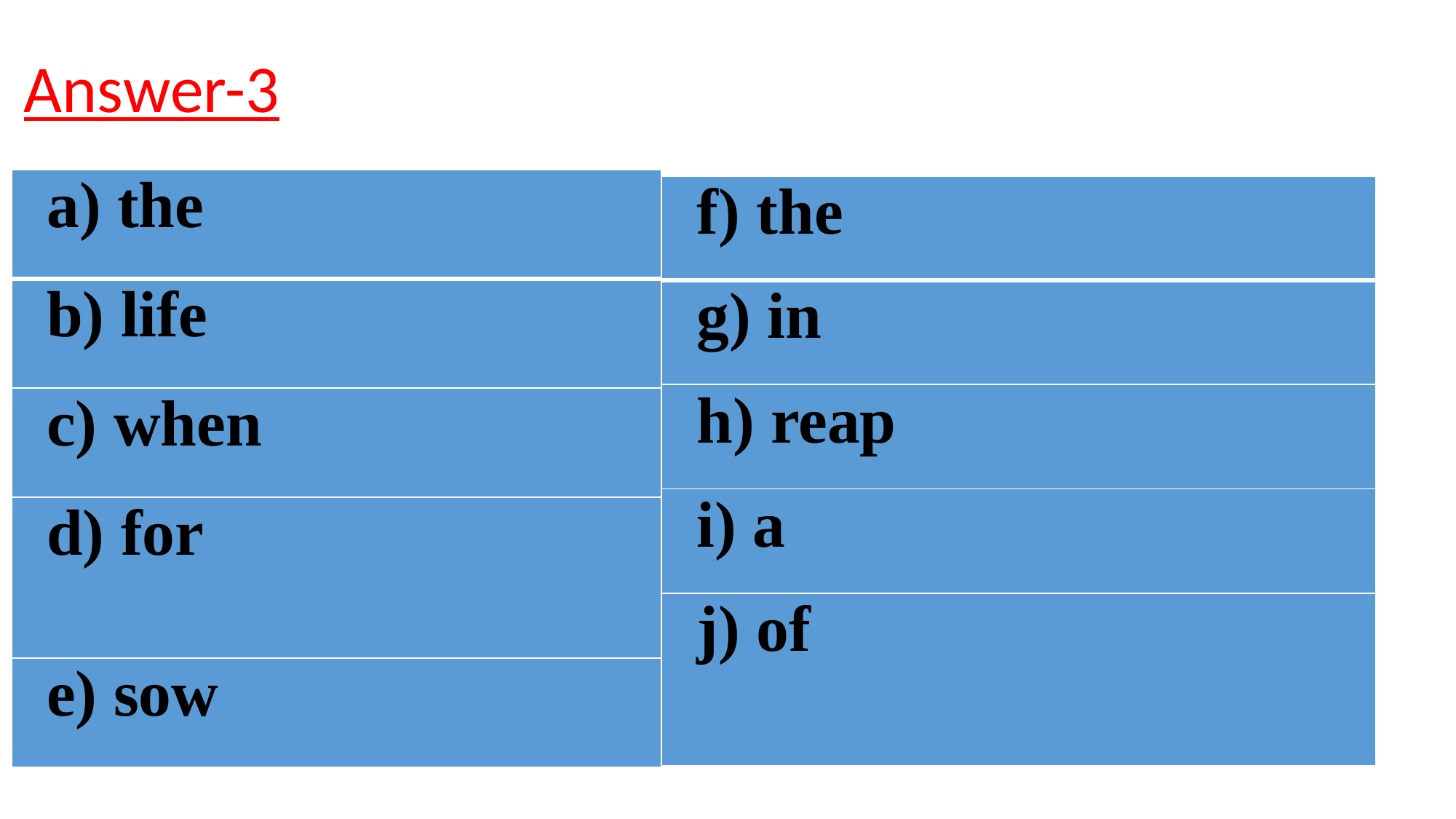

# Answer-3
| a) the |
| --- |
| b) life |
| c) when |
| d) for |
| e) sow |
| f) the |
| --- |
| g) in |
| h) reap |
| i) a |
| j) of |